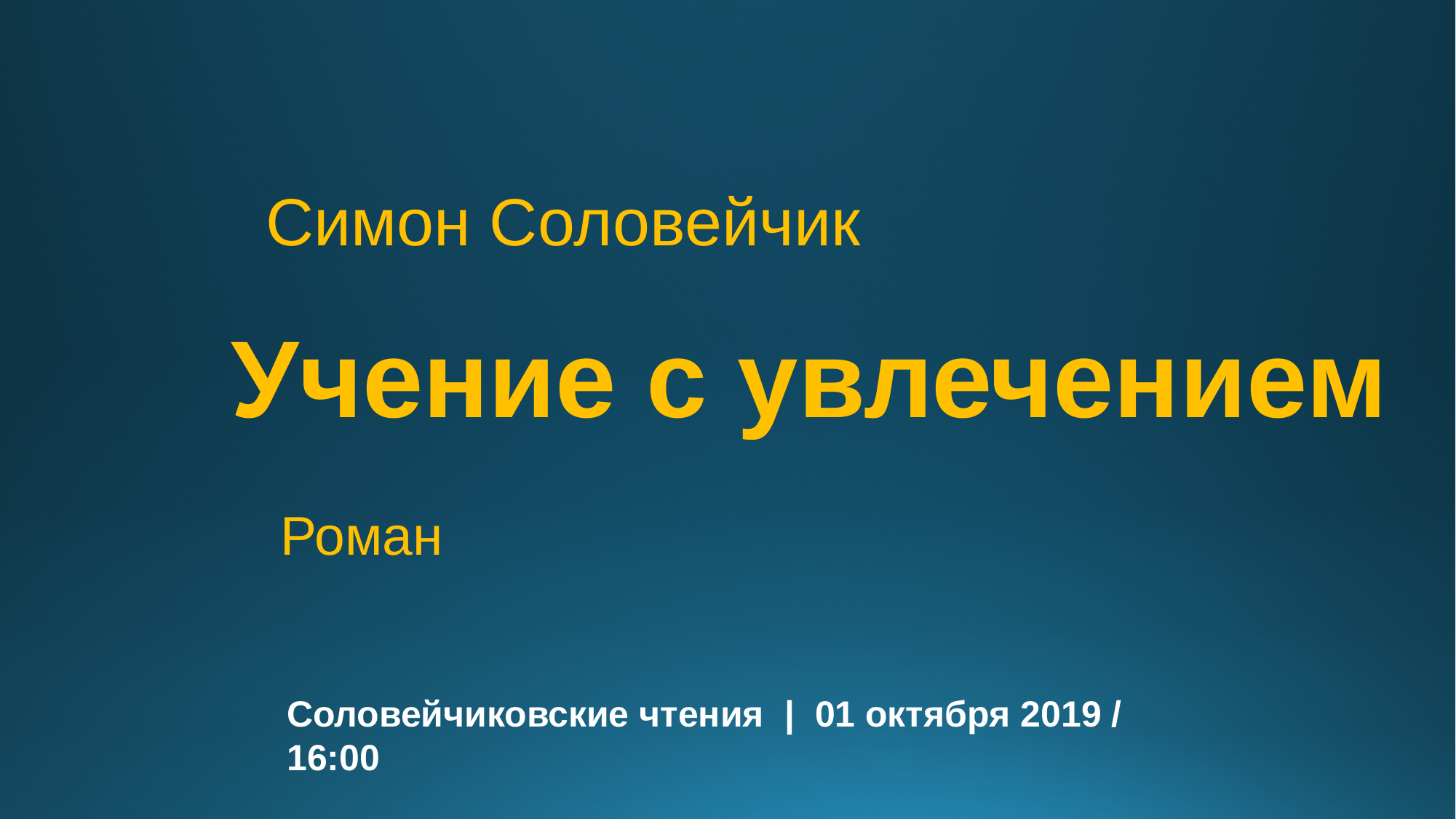

Симон Соловейчик
Учение с увлечением
Роман
Соловейчиковские чтения  |  01 октября 2019 / 16:00